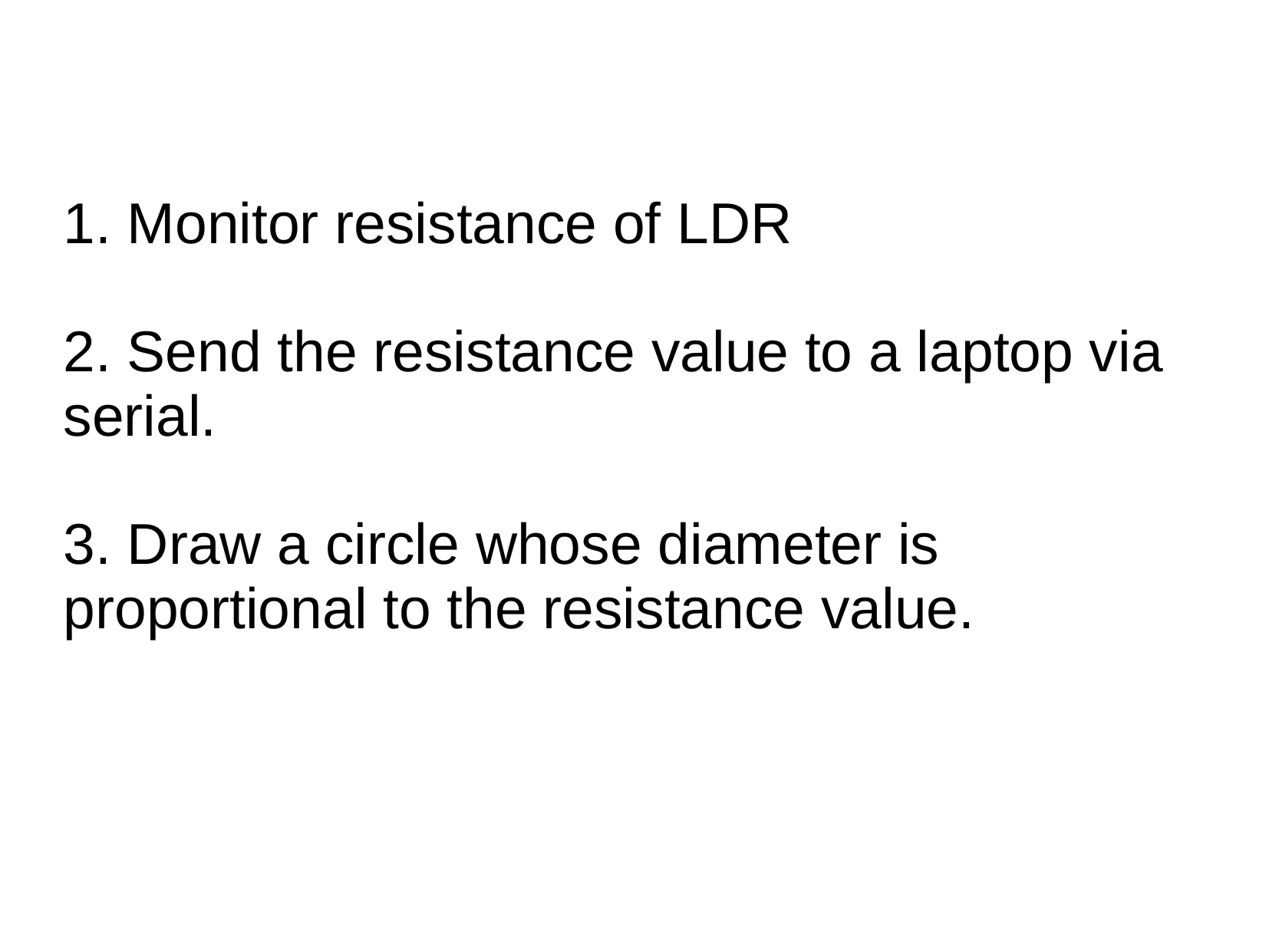

# 1. Monitor resistance of LDR 2. Send the resistance value to a laptop via serial. 3. Draw a circle whose diameter is proportional to the resistance value.